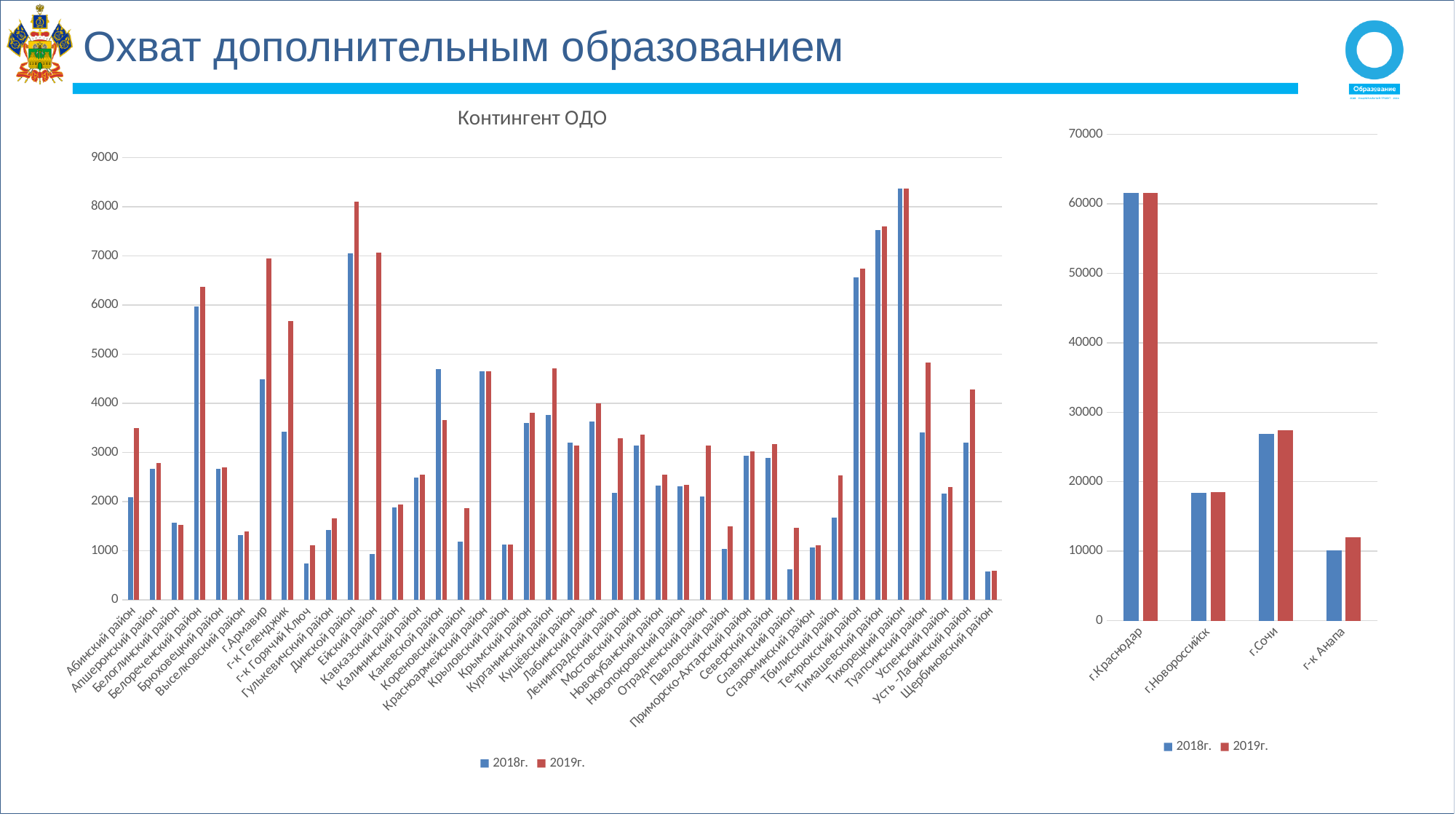

# Охват дополнительным образованием

### Chart: Контингент ОДО

| Category |  |  |
|---|---|---|
| Абинский район | 2091.0 | 3498.0 |
| Апшеронский район | 2667.0 | 2793.0 |
| Белоглинский район | 1580.0 | 1535.0 |
| Белореченский район | 5966.0 | 6368.0 |
| Брюховецкий район | 2671.0 | 2692.0 |
| Выселковский район | 1323.0 | 1401.0 |
| г.Армавир | 4489.0 | 6951.0 |
| г-к Геленджик | 3430.0 | 5671.0 |
| г-к Горячий Ключ | 748.0 | 1113.0 |
| Гулькевичский район | 1419.0 | 1658.0 |
| Динской район | 7050.0 | 8097.0 |
| Ейский район | 937.0 | 7062.0 |
| Кавказский район | 1887.0 | 1945.0 |
| Калининский район | 2498.0 | 2552.0 |
| Каневской район | 4694.0 | 3668.0 |
| Кореновский район | 1191.0 | 1866.0 |
| Красноармейский район | 4656.0 | 4658.0 |
| Крыловский район | 1124.0 | 1124.0 |
| Крымский район | 3600.0 | 3815.0 |
| Курганинский район | 3768.0 | 4707.0 |
| Кущёвский район | 3208.0 | 3136.0 |
| Лабинский район | 3637.0 | 4007.0 |
| Ленинградский район | 2185.0 | 3287.0 |
| Мостовский район | 3136.0 | 3359.0 |
| Новокубанский район | 2333.0 | 2550.0 |
| Новопокровский район | 2307.0 | 2339.0 |
| Отрадненский район | 2110.0 | 3139.0 |
| Павловский район | 1035.0 | 1502.0 |
| Приморско-Ахтарский район | 2940.0 | 3021.0 |
| Северский район | 2889.0 | 3167.0 |
| Славянский район | 624.0 | 1467.0 |
| Староминский район  | 1074.0 | 1113.0 |
| Тбилисский район | 1677.0 | 2537.0 |
| Темрюкский район | 6562.0 | 6735.0 |
| Тимашевский район | 7521.0 | 7603.0 |
| Тихорецкий район | 8364.0 | 8367.0 |
| Туапсинский район | 3409.0 | 4826.0 |
| Успенский район | 2167.0 | 2292.0 |
| Усть -Лабинский район | 3206.0 | 4279.0 |
| Щербиновский район | 574.0 | 597.0 |

### Chart

| Category |  |  |
|---|---|---|
| г.Краснодар | 61510.0 | 61530.0 |
| г.Новороссийск | 18376.0 | 18492.0 |
| г.Сочи | 26841.0 | 27398.0 |
| г-к Анапа | 10082.0 | 12004.0 |